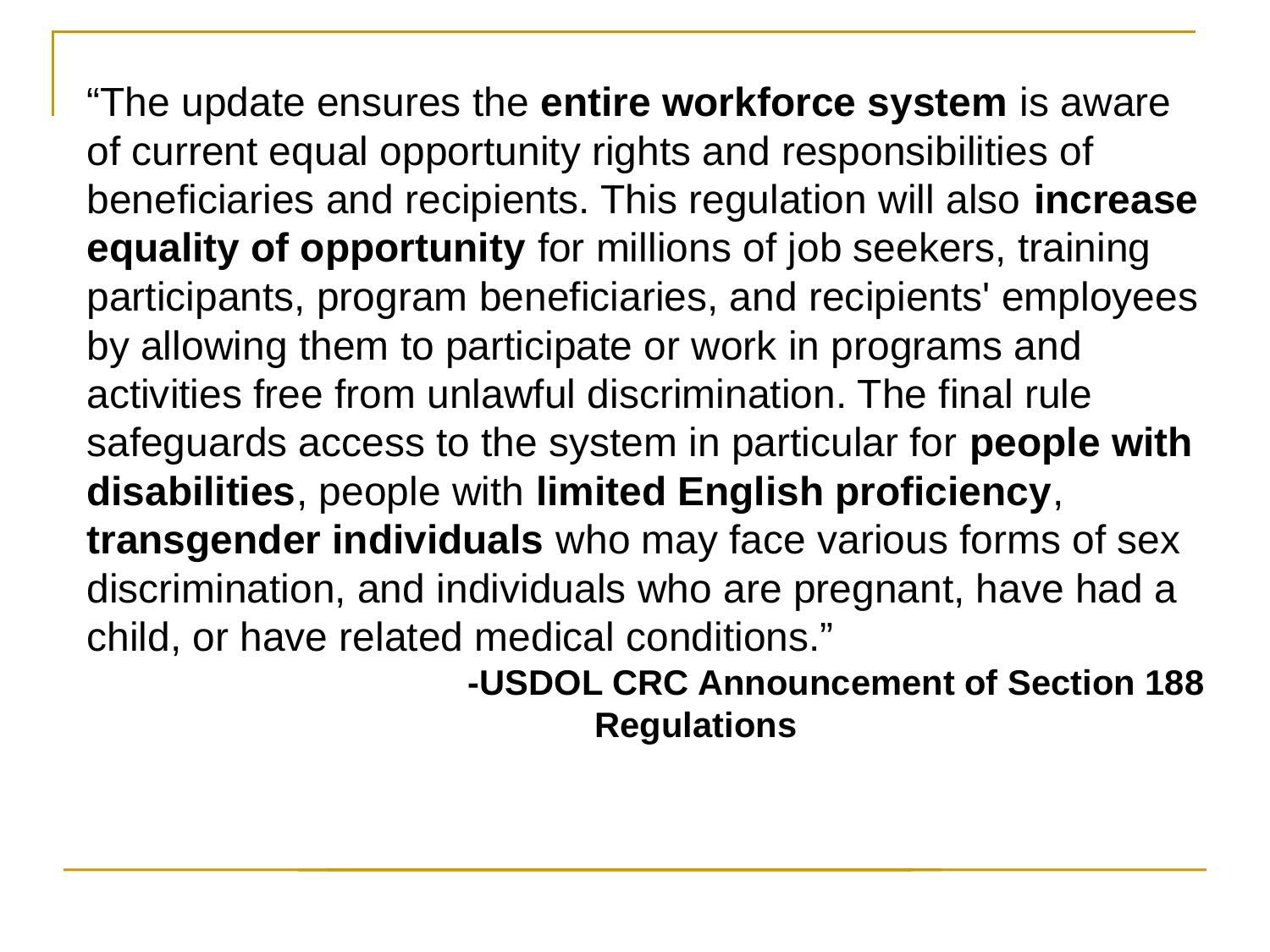

“The update ensures the entire workforce system is aware of current equal opportunity rights and responsibilities of beneficiaries and recipients. This regulation will also increase equality of opportunity for millions of job seekers, training participants, program beneficiaries, and recipients' employees by allowing them to participate or work in programs and activities free from unlawful discrimination. The final rule safeguards access to the system in particular for people with disabilities, people with limited English proficiency, transgender individuals who may face various forms of sex discrimination, and individuals who are pregnant, have had a child, or have related medical conditions.”
			-USDOL CRC Announcement of Section 188 				Regulations